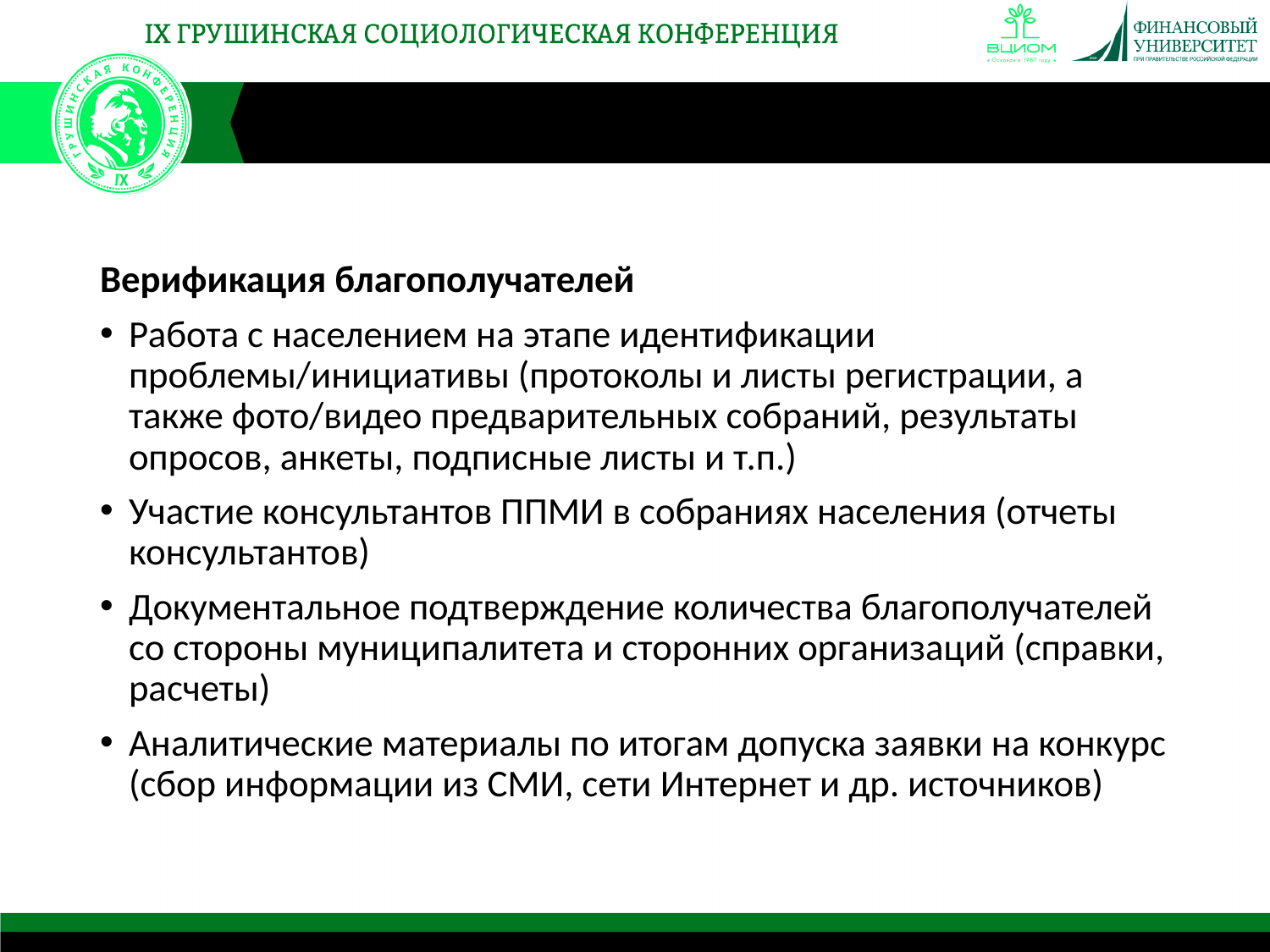

Верификация благополучателей
Работа с населением на этапе идентификации проблемы/инициативы (протоколы и листы регистрации, а также фото/видео предварительных собраний, результаты опросов, анкеты, подписные листы и т.п.)
Участие консультантов ППМИ в собраниях населения (отчеты консультантов)
Документальное подтверждение количества благополучателей со стороны муниципалитета и сторонних организаций (справки, расчеты)
Аналитические материалы по итогам допуска заявки на конкурс (сбор информации из СМИ, сети Интернет и др. источников)